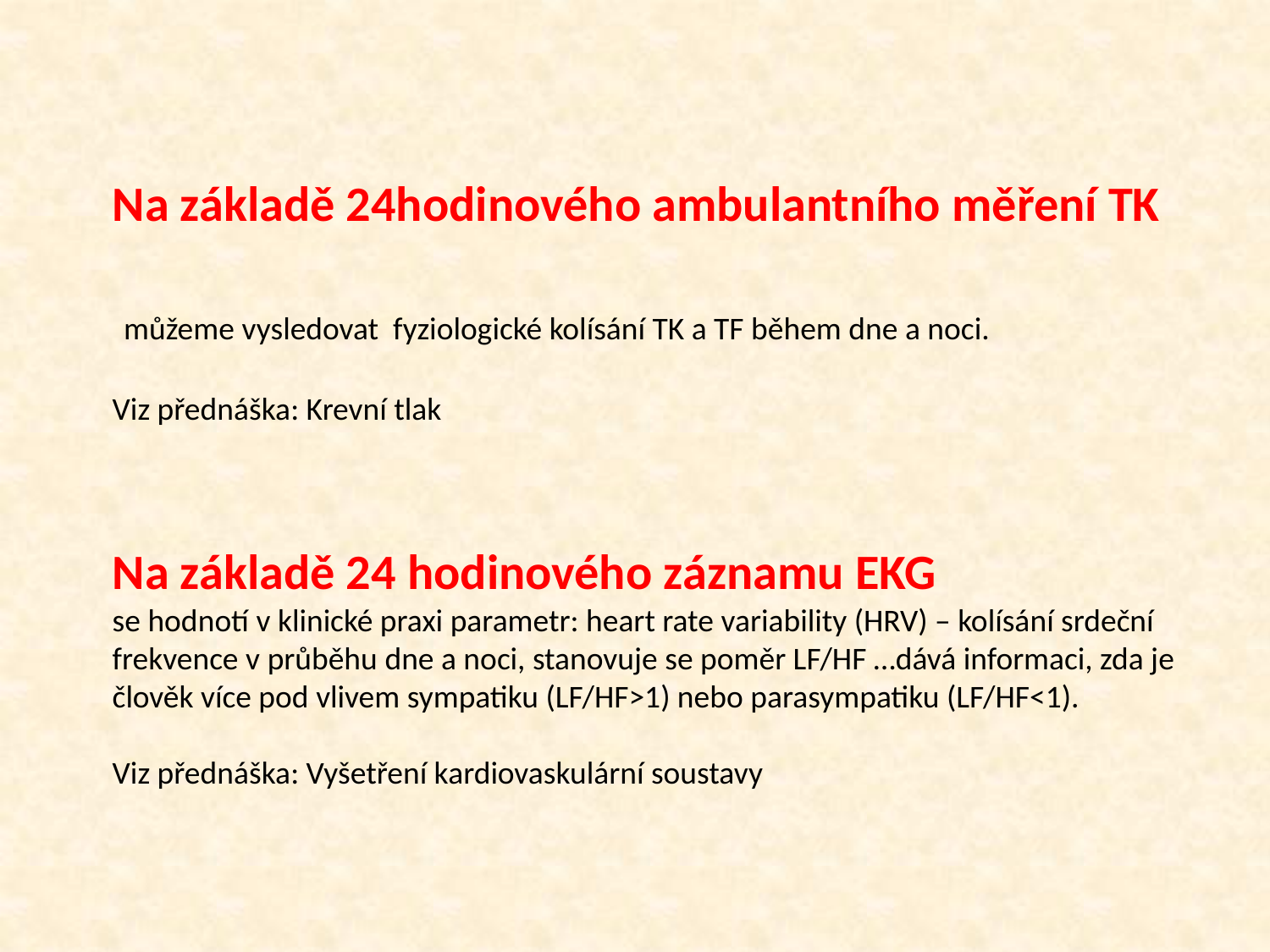

Na základě 24hodinového ambulantního měření TK

 můžeme vysledovat  fyziologické kolísání TK a TF během dne a noci.

Viz přednáška: Krevní tlak

Na základě 24 hodinového záznamu EKG
se hodnotí v klinické praxi parametr: heart rate variability (HRV) – kolísání srdeční frekvence v průběhu dne a noci, stanovuje se poměr LF/HF …dává informaci, zda je člověk více pod vlivem sympatiku (LF/HF˃1) nebo parasympatiku (LF/HF˂1).

Viz přednáška: Vyšetření kardiovaskulární soustavy